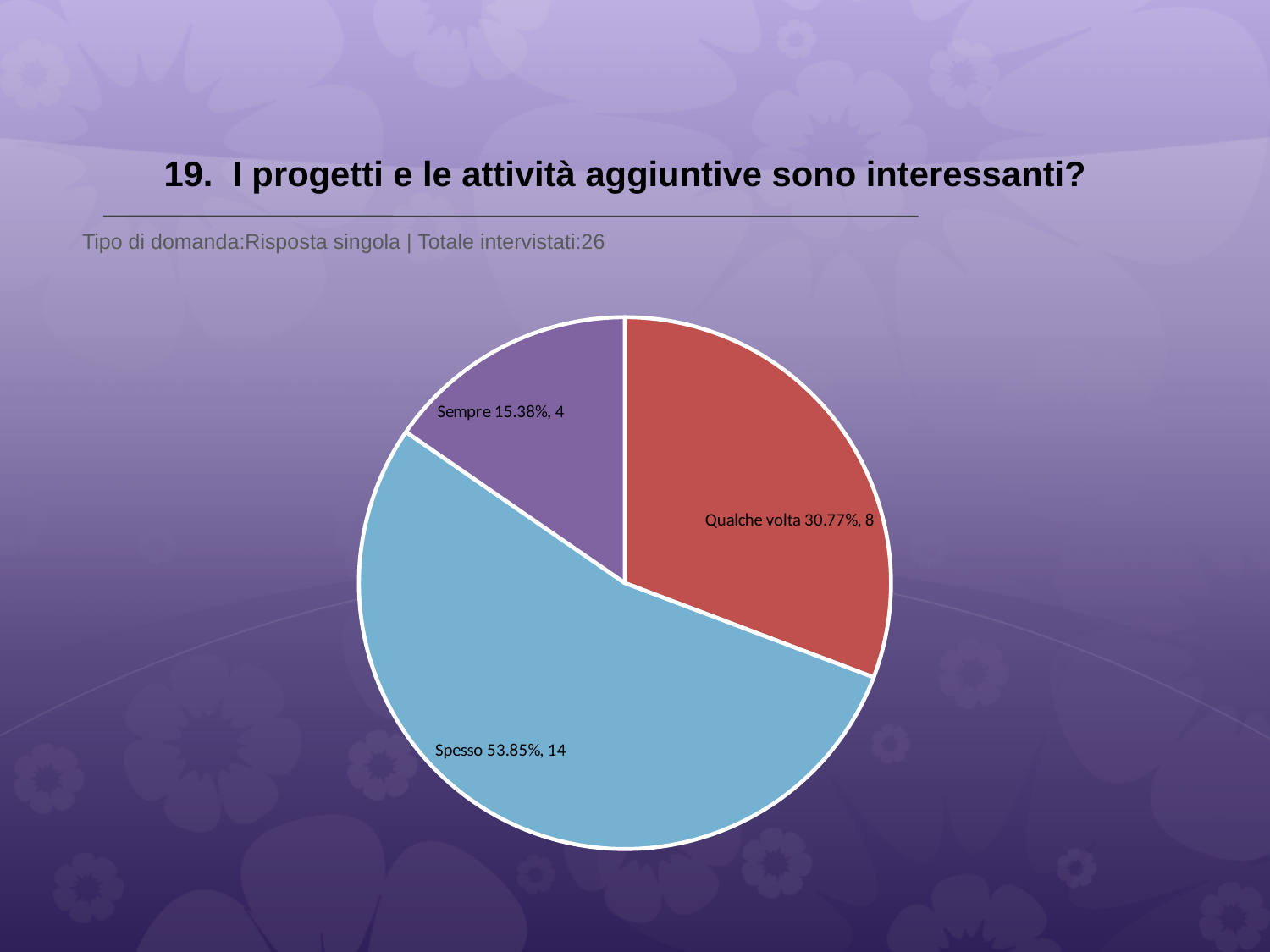

# 19.  I progetti e le attività aggiuntive sono interessanti?
 Tipo di domanda:Risposta singola | Totale intervistati:26

### Chart

| Category | Total |
|---|---|
| Mai | 0.0 |
| Qualche volta | 0.3077 |
| Spesso | 0.5385 |
| Sempre | 0.1538 |